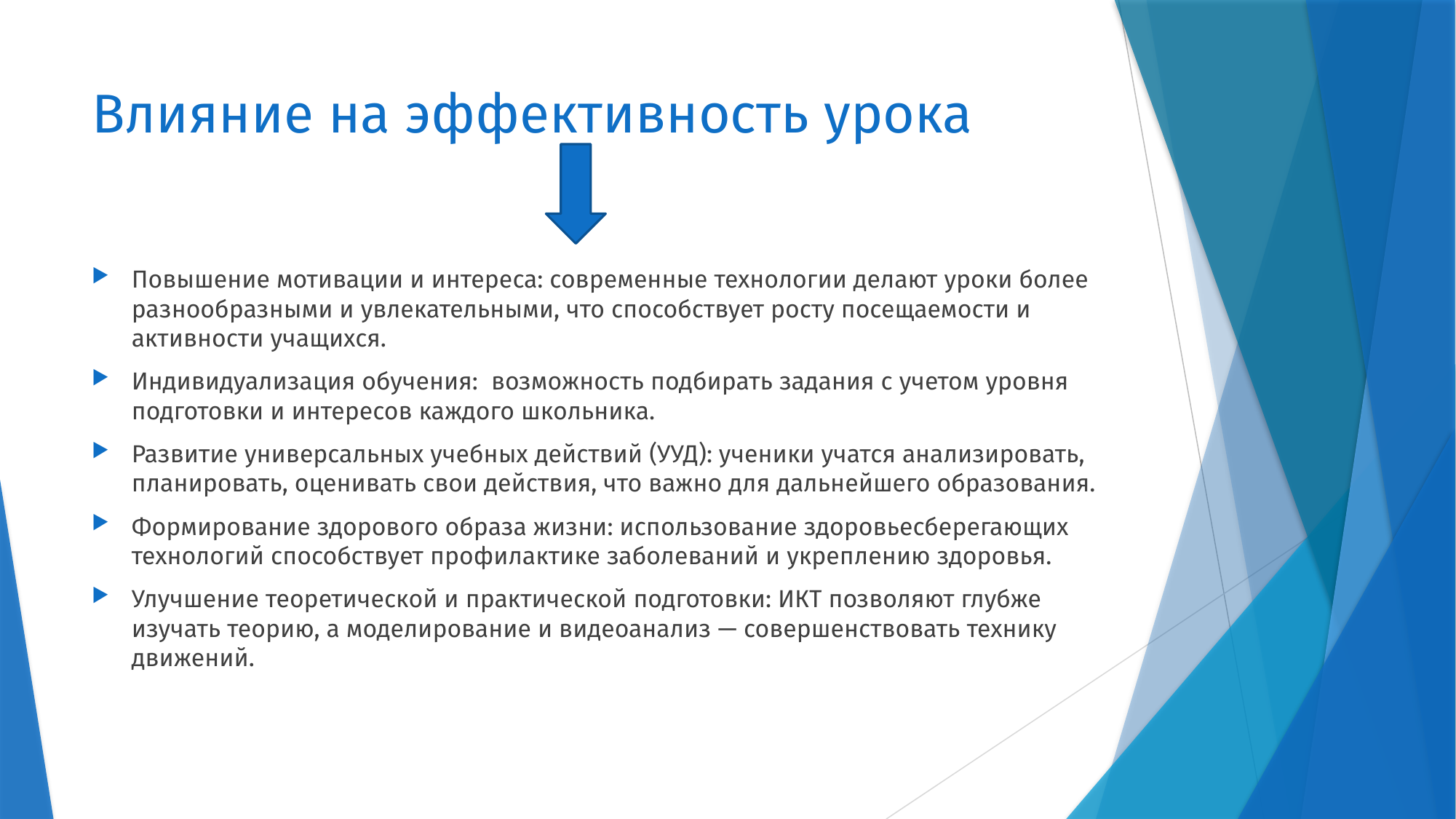

# Влияние на эффективность урока

Повышение мотивации и интереса: современные технологии делают уроки более разнообразными и увлекательными, что способствует росту посещаемости и активности учащихся.
Индивидуализация обучения:  возможность подбирать задания с учетом уровня подготовки и интересов каждого школьника.
Развитие универсальных учебных действий (УУД): ученики учатся анализировать, планировать, оценивать свои действия, что важно для дальнейшего образования.
Формирование здорового образа жизни: использование здоровьесберегающих технологий способствует профилактике заболеваний и укреплению здоровья.
Улучшение теоретической и практической подготовки: ИКТ позволяют глубже изучать теорию, а моделирование и видеоанализ — совершенствовать технику движений.